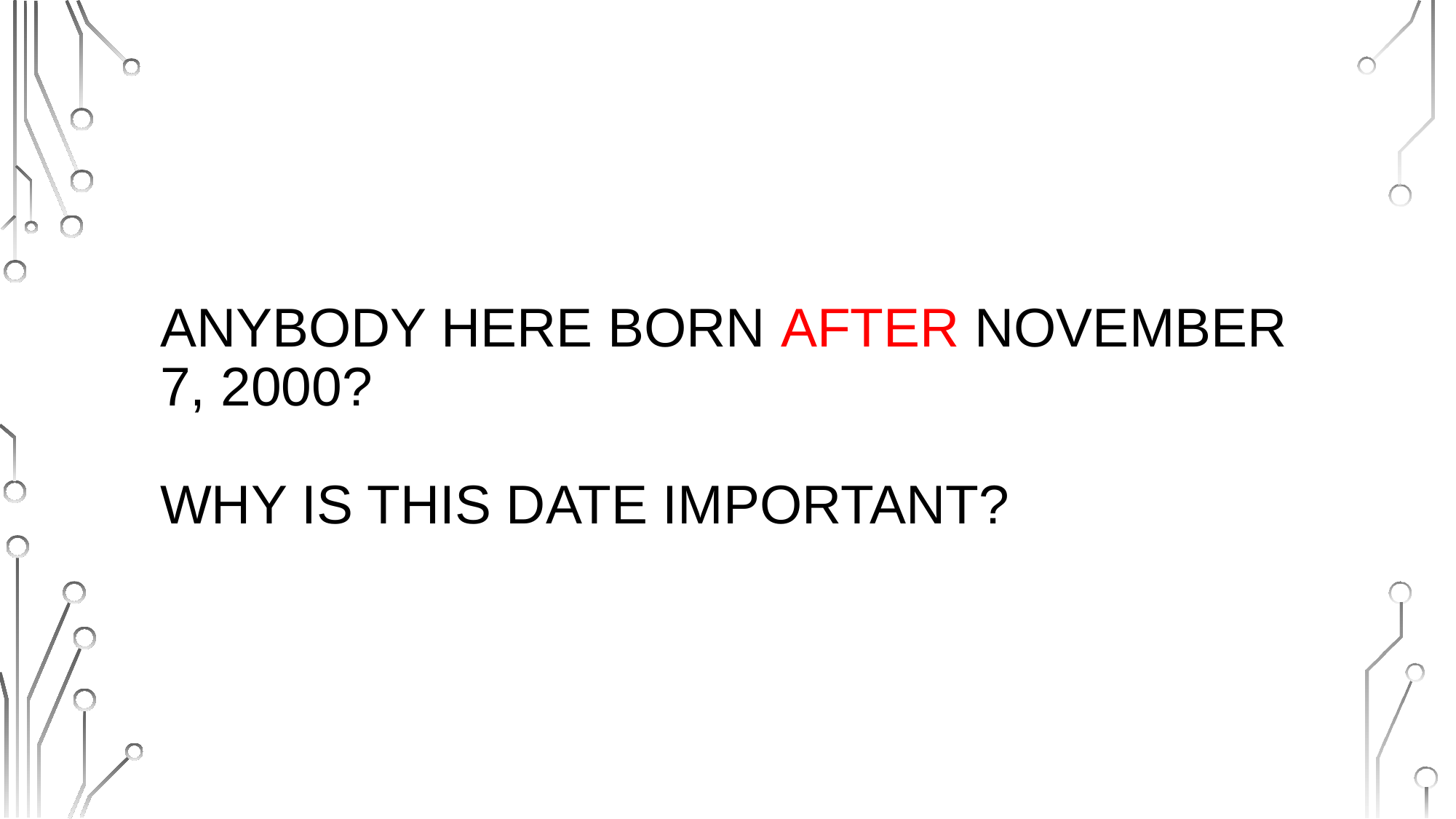

# Anybody here born AFTER November 7, 2000? Why is this date important?